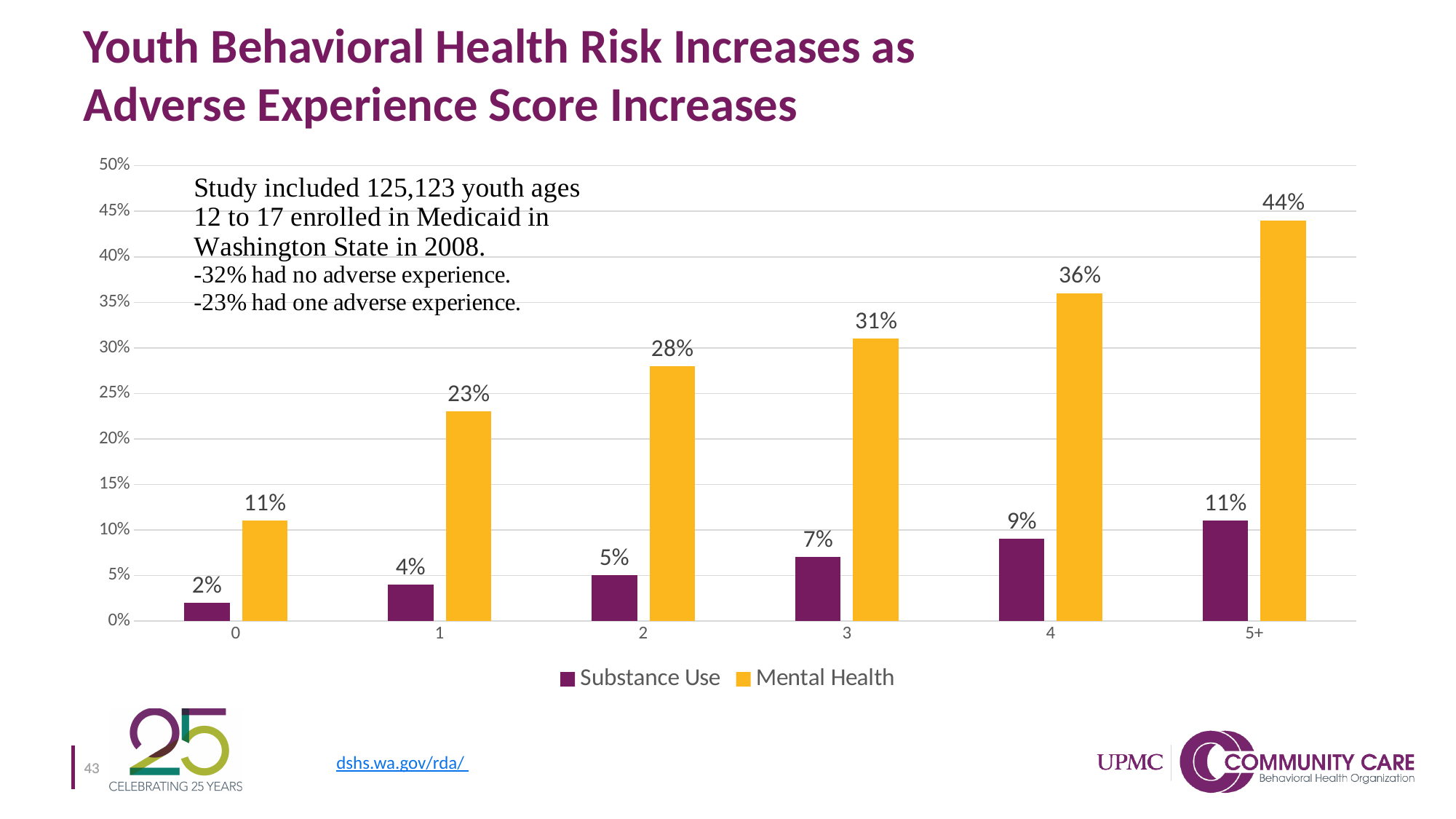

# Youth Behavioral Health Risk Increases as Adverse Experience Score Increases

### Chart

| Category | Substance Use | Mental Health |
|---|---|---|
| 0 | 0.02 | 0.11 |
| 1 | 0.04 | 0.23 |
| 2 | 0.05 | 0.28 |
| 3 | 0.07 | 0.31 |
| 4 | 0.09 | 0.36 |
| 5+ | 0.11 | 0.44 |
43
dshs.wa.gov/rda/